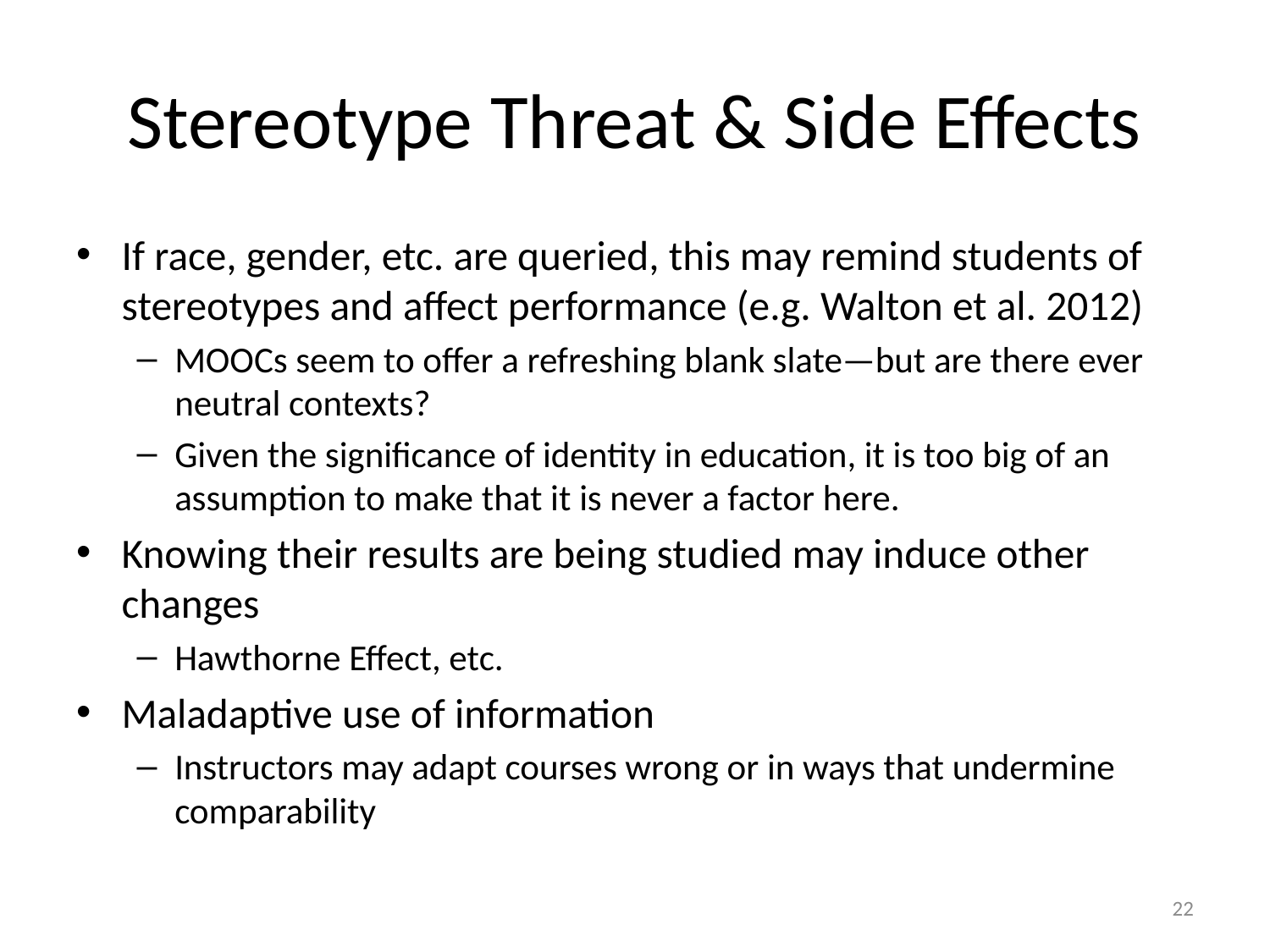

# Stereotype Threat & Side Effects
If race, gender, etc. are queried, this may remind students of stereotypes and affect performance (e.g. Walton et al. 2012)
MOOCs seem to offer a refreshing blank slate—but are there ever neutral contexts?
Given the significance of identity in education, it is too big of an assumption to make that it is never a factor here.
Knowing their results are being studied may induce other changes
Hawthorne Effect, etc.
Maladaptive use of information
Instructors may adapt courses wrong or in ways that undermine comparability
22